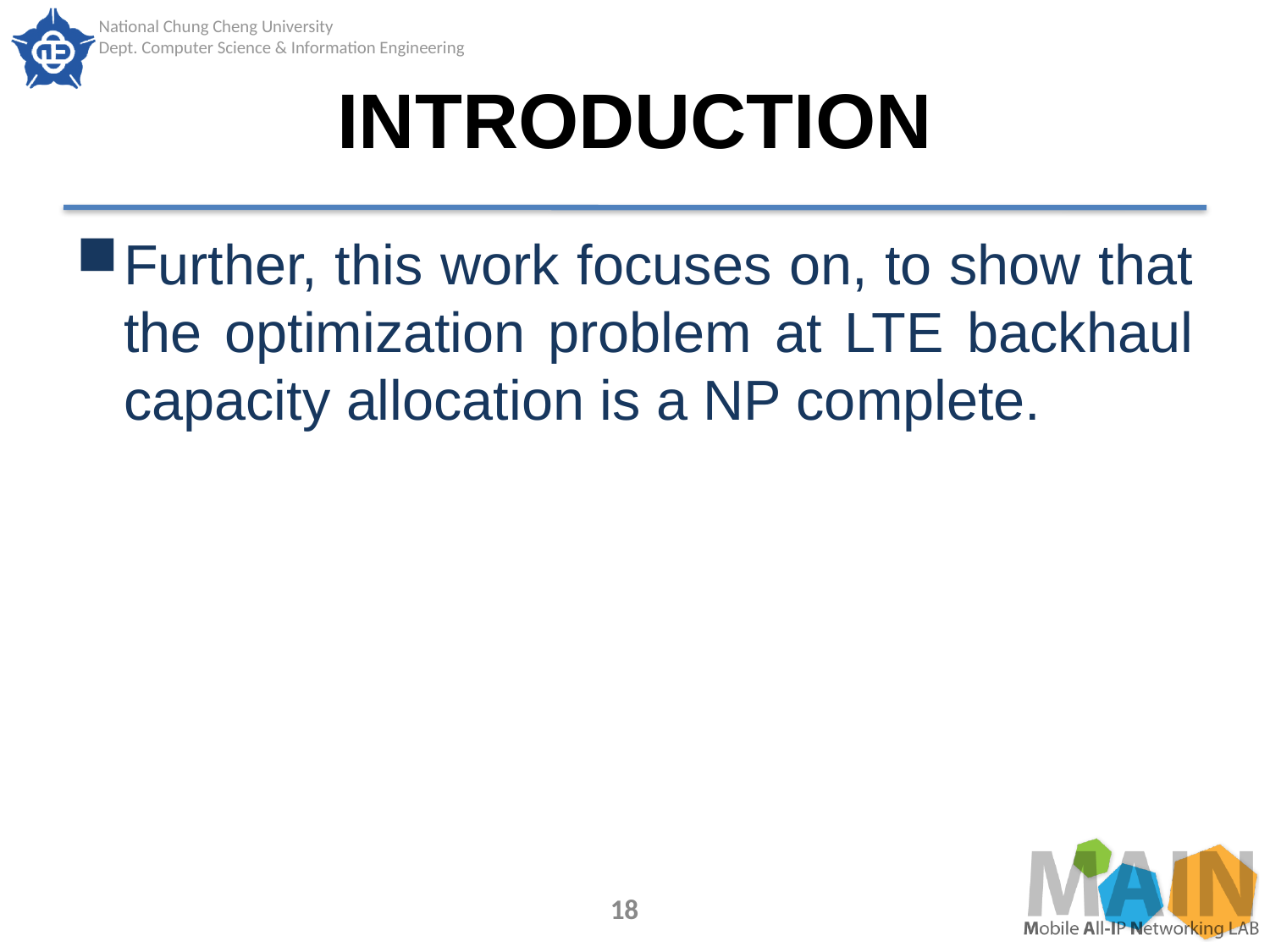

# INTRODUCTION
Further, this work focuses on, to show that the optimization problem at LTE backhaul capacity allocation is a NP complete.
18